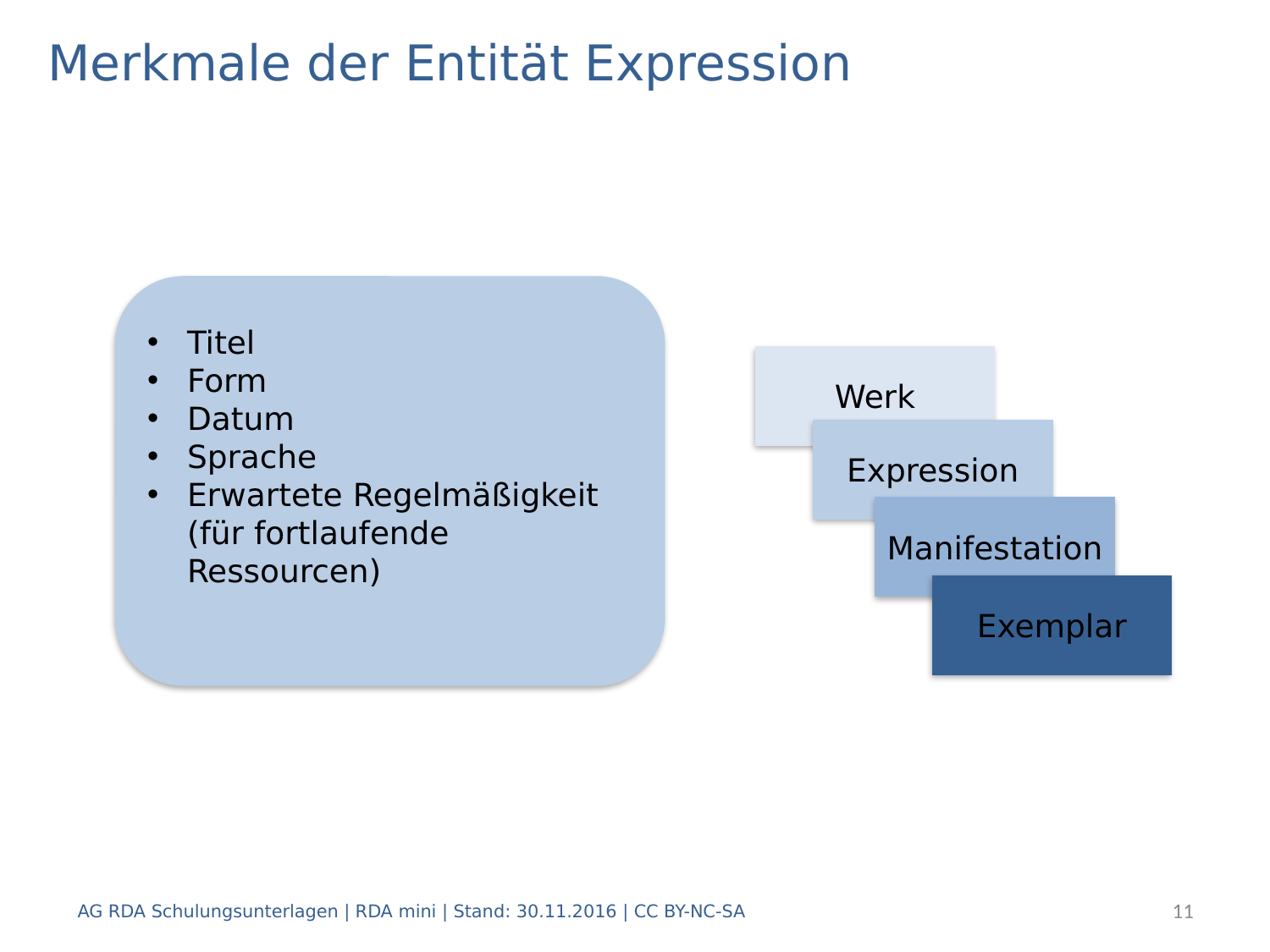

# Merkmale der Entität Expression

Titel
Form
Datum
Sprache
Erwartete Regelmäßigkeit (für fortlaufende Ressourcen)

Werk
Expression
Manifestation
Exemplar
AG RDA Schulungsunterlagen | RDA mini | Stand: 30.11.2016 | CC BY-NC-SA
11